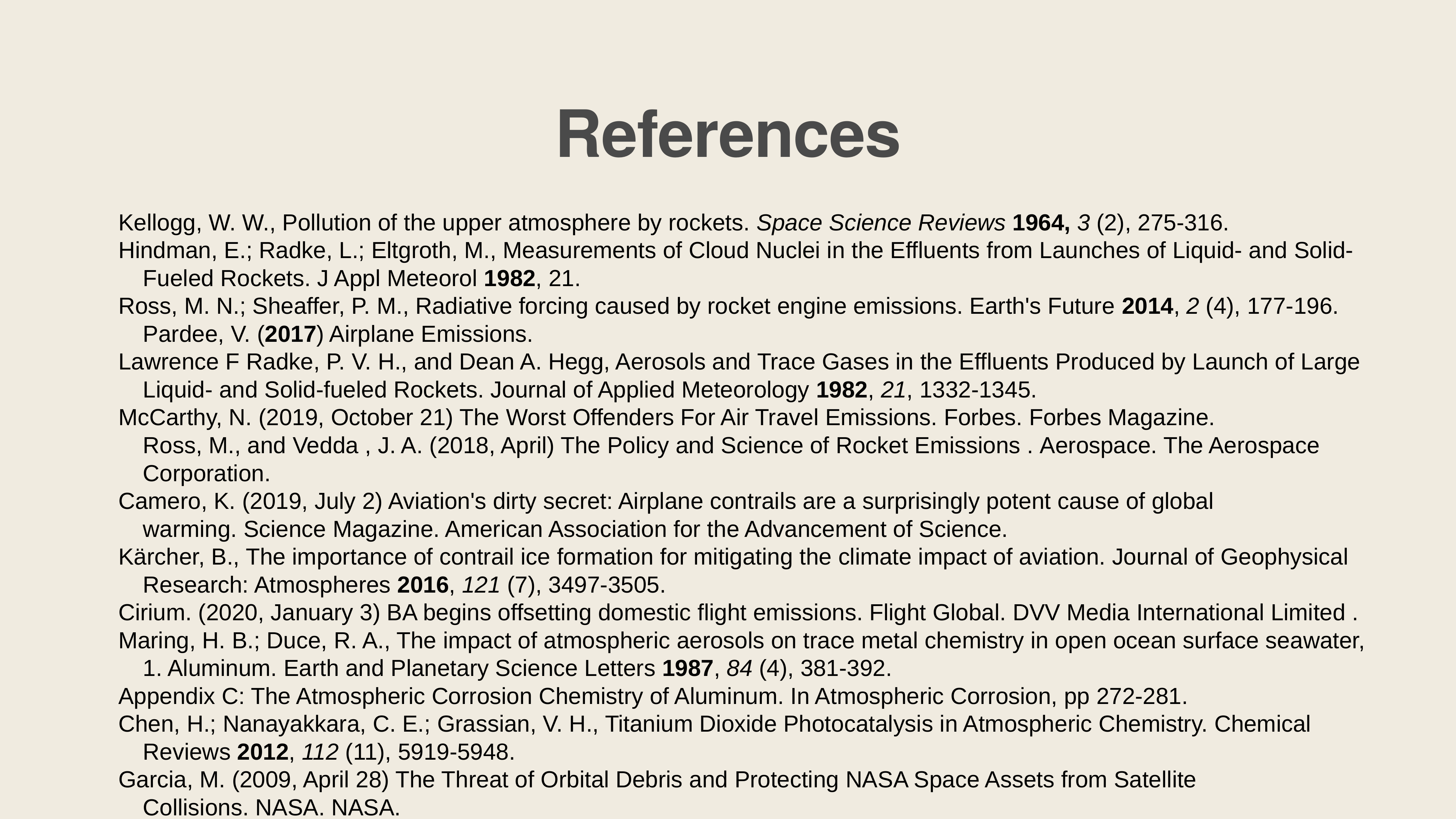

References
Kellogg, W. W., Pollution of the upper atmosphere by rockets. Space Science Reviews 1964, 3 (2), 275-316.
Hindman, E.; Radke, L.; Eltgroth, M., Measurements of Cloud Nuclei in the Effluents from Launches of Liquid- and Solid-Fueled Rockets. J Appl Meteorol 1982, 21.
Ross, M. N.; Sheaffer, P. M., Radiative forcing caused by rocket engine emissions. Earth's Future 2014, 2 (4), 177-196.
	Pardee, V. (2017) Airplane Emissions.
Lawrence F Radke, P. V. H., and Dean A. Hegg, Aerosols and Trace Gases in the Effluents Produced by Launch of Large Liquid- and Solid-fueled Rockets. Journal of Applied Meteorology 1982, 21, 1332-1345.
McCarthy, N. (2019, October 21) The Worst Offenders For Air Travel Emissions. Forbes. Forbes Magazine.
	Ross, M., and Vedda , J. A. (2018, April) The Policy and Science of Rocket Emissions . Aerospace. The Aerospace Corporation.
Camero, K. (2019, July 2) Aviation's dirty secret: Airplane contrails are a surprisingly potent cause of global warming. Science Magazine. American Association for the Advancement of Science.
Kärcher, B., The importance of contrail ice formation for mitigating the climate impact of aviation. Journal of Geophysical Research: Atmospheres 2016, 121 (7), 3497-3505.
Cirium. (2020, January 3) BA begins offsetting domestic flight emissions. Flight Global. DVV Media International Limited .
Maring, H. B.; Duce, R. A., The impact of atmospheric aerosols on trace metal chemistry in open ocean surface seawater, 1. Aluminum. Earth and Planetary Science Letters 1987, 84 (4), 381-392.
Appendix C: The Atmospheric Corrosion Chemistry of Aluminum. In Atmospheric Corrosion, pp 272-281.
Chen, H.; Nanayakkara, C. E.; Grassian, V. H., Titanium Dioxide Photocatalysis in Atmospheric Chemistry. Chemical Reviews 2012, 112 (11), 5919-5948.
Garcia, M. (2009, April 28) The Threat of Orbital Debris and Protecting NASA Space Assets from Satellite Collisions. NASA. NASA.